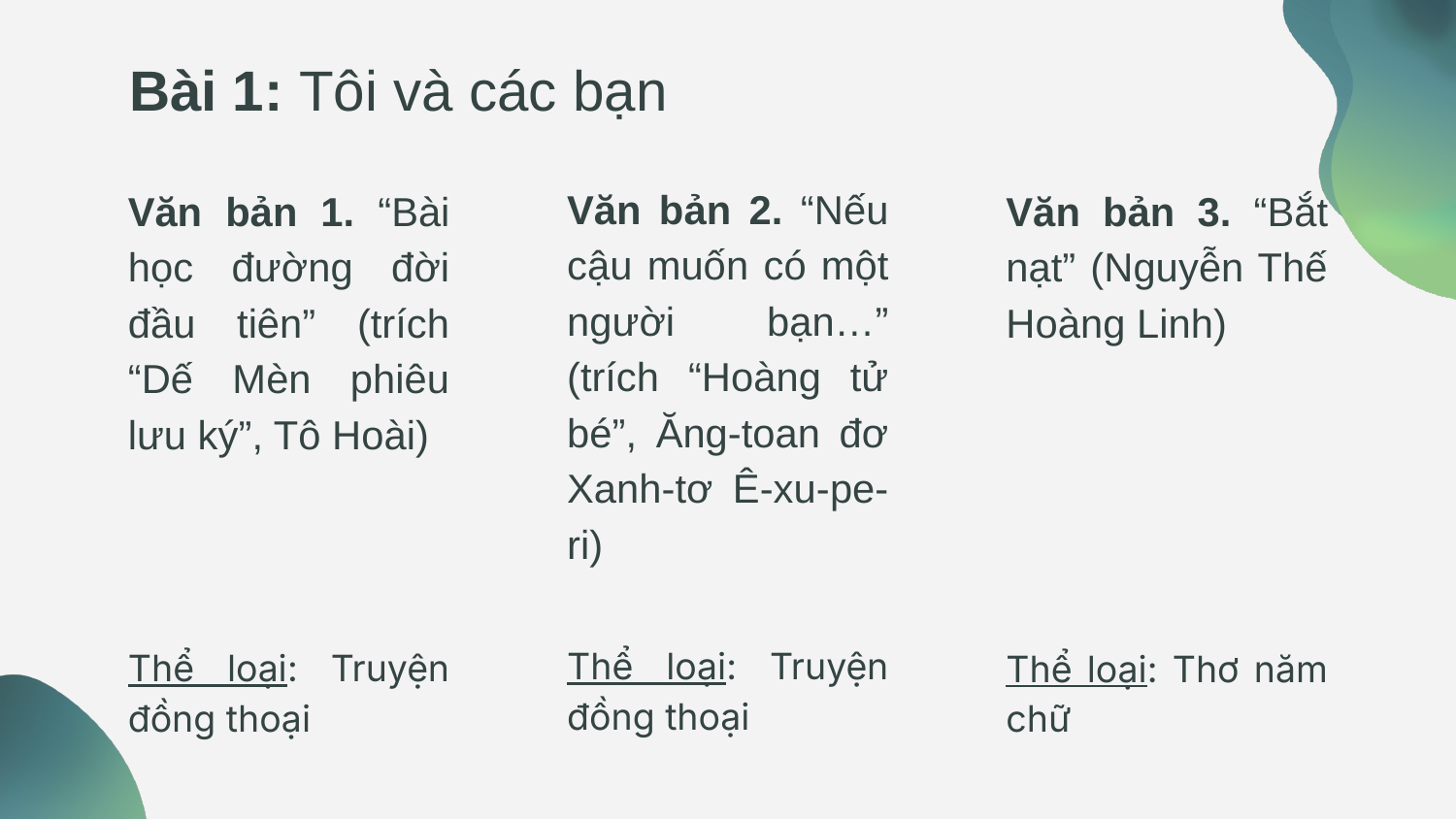

# Bài 1: Tôi và các bạn
Văn bản 2. “Nếu cậu muốn có một người bạn…” (trích “Hoàng tử bé”, Ăng-toan đơ Xanh-tơ Ê-xu-pe-ri)
Văn bản 1. “Bài học đường đời đầu tiên” (trích “Dế Mèn phiêu lưu ký”, Tô Hoài)
Văn bản 3. “Bắt nạt” (Nguyễn Thế Hoàng Linh)
Thể loại: Truyện đồng thoại
Thể loại: Truyện đồng thoại
Thể loại: Thơ năm chữ